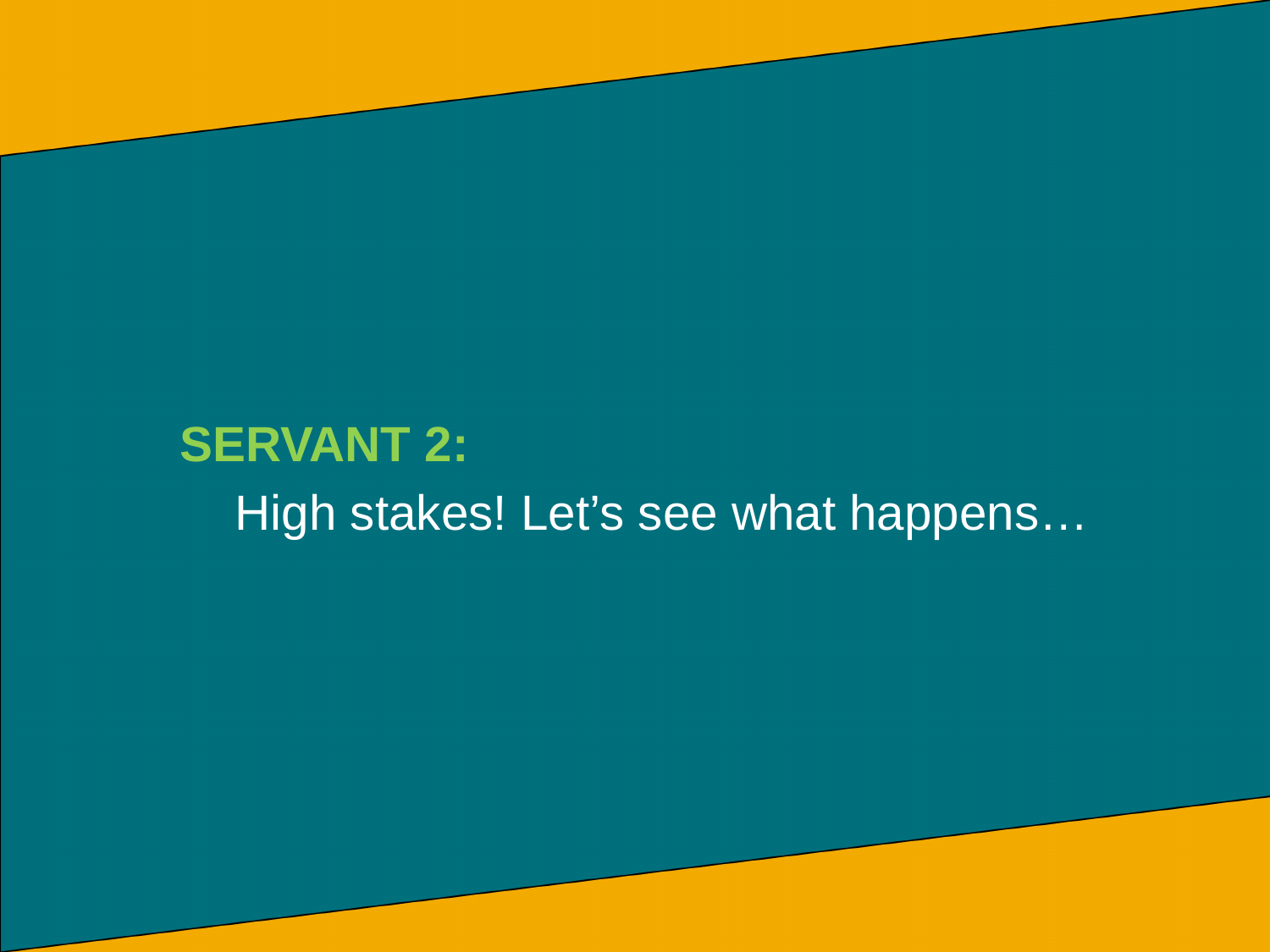

SERVANT 2:
    High stakes! Let’s see what happens…